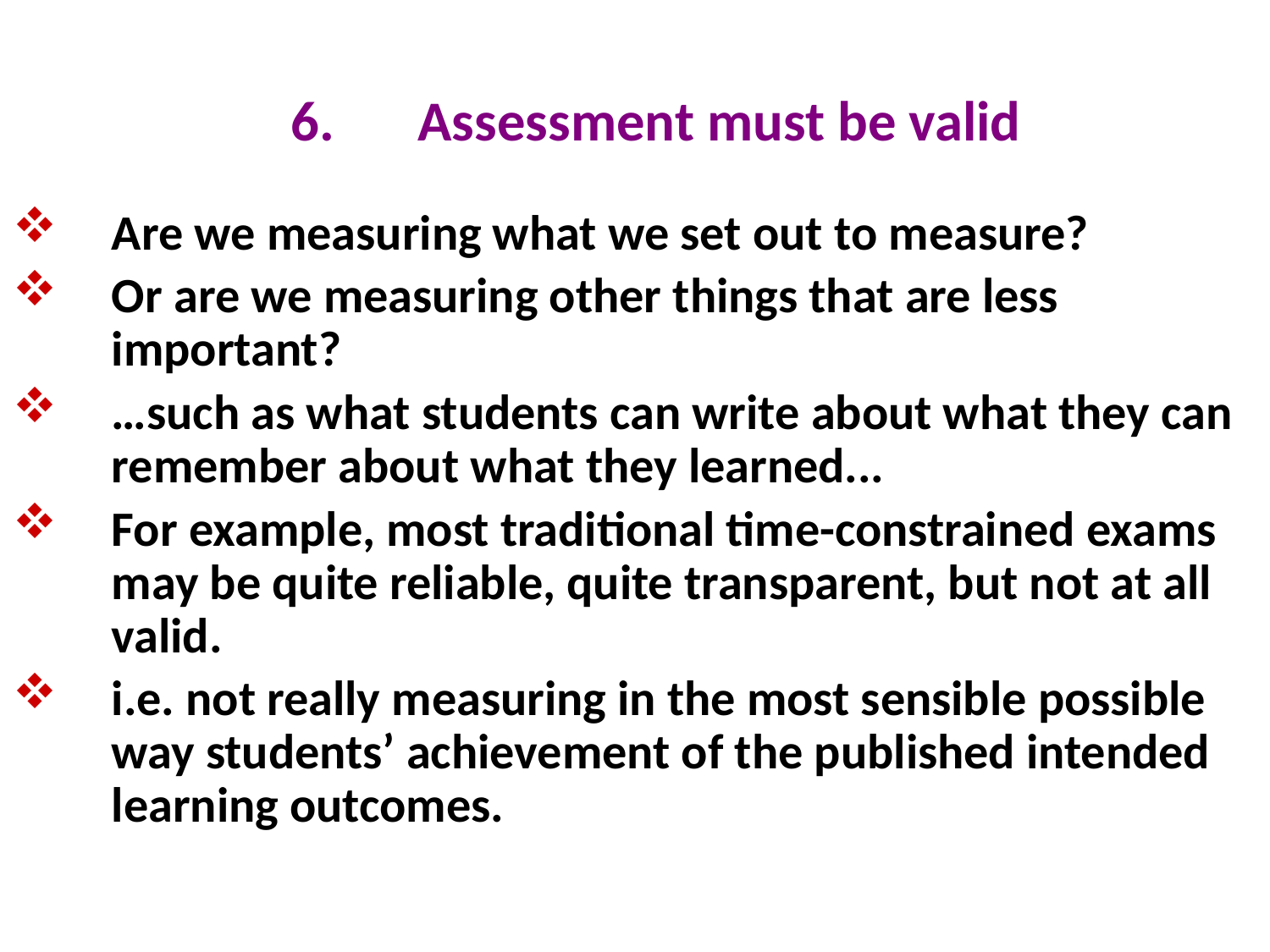

# 6. 	Assessment must be valid
Are we measuring what we set out to measure?
Or are we measuring other things that are less important?
…such as what students can write about what they can remember about what they learned...
For example, most traditional time-constrained exams may be quite reliable, quite transparent, but not at all valid.
i.e. not really measuring in the most sensible possible way students’ achievement of the published intended learning outcomes.